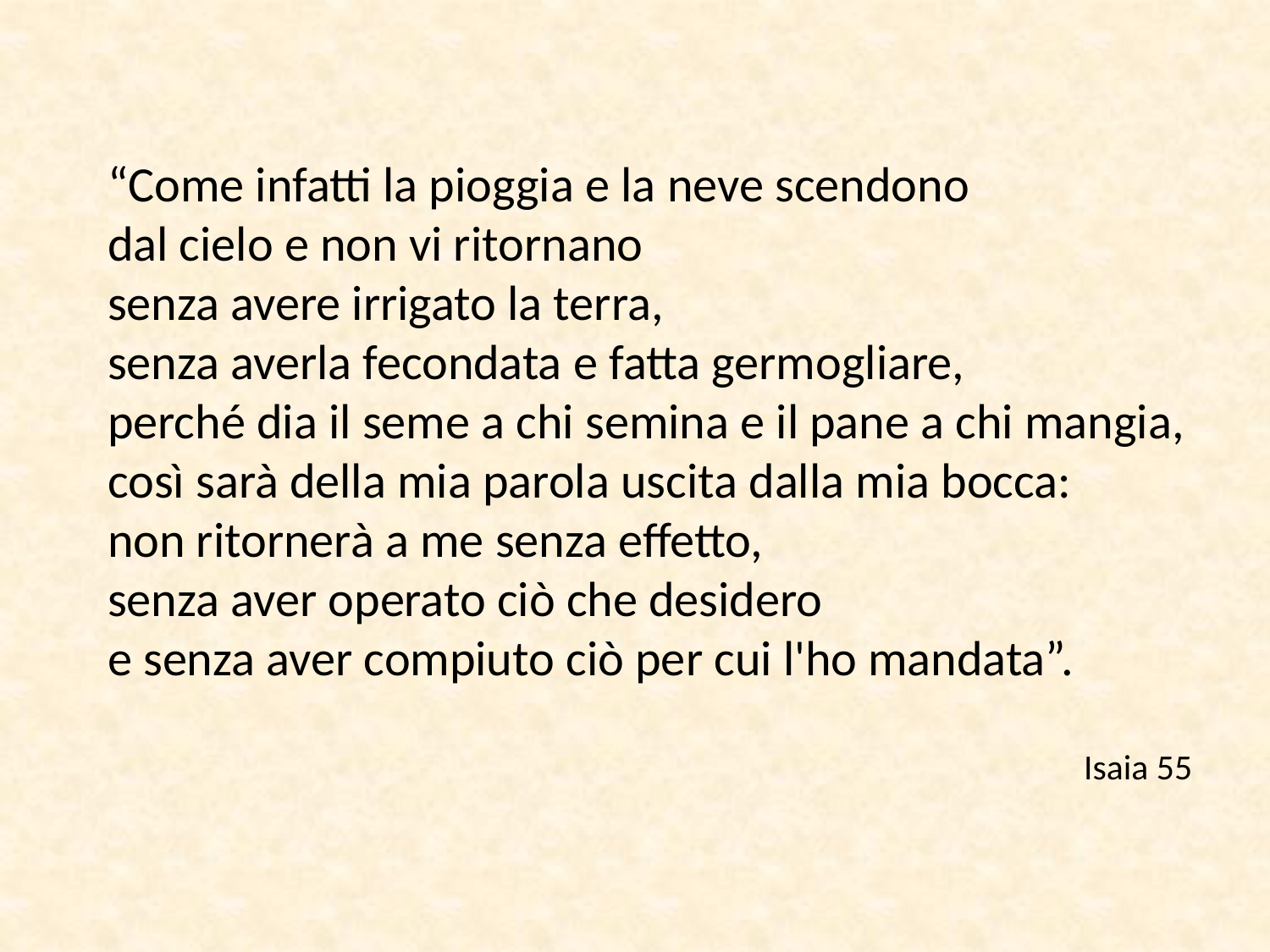

“Come infatti la pioggia e la neve scendono
dal cielo e non vi ritornano
senza avere irrigato la terra,
senza averla fecondata e fatta germogliare,
perché dia il seme a chi semina e il pane a chi mangia,
così sarà della mia parola uscita dalla mia bocca:
non ritornerà a me senza effetto,
senza aver operato ciò che desidero
e senza aver compiuto ciò per cui l'ho mandata”.

Isaia 55